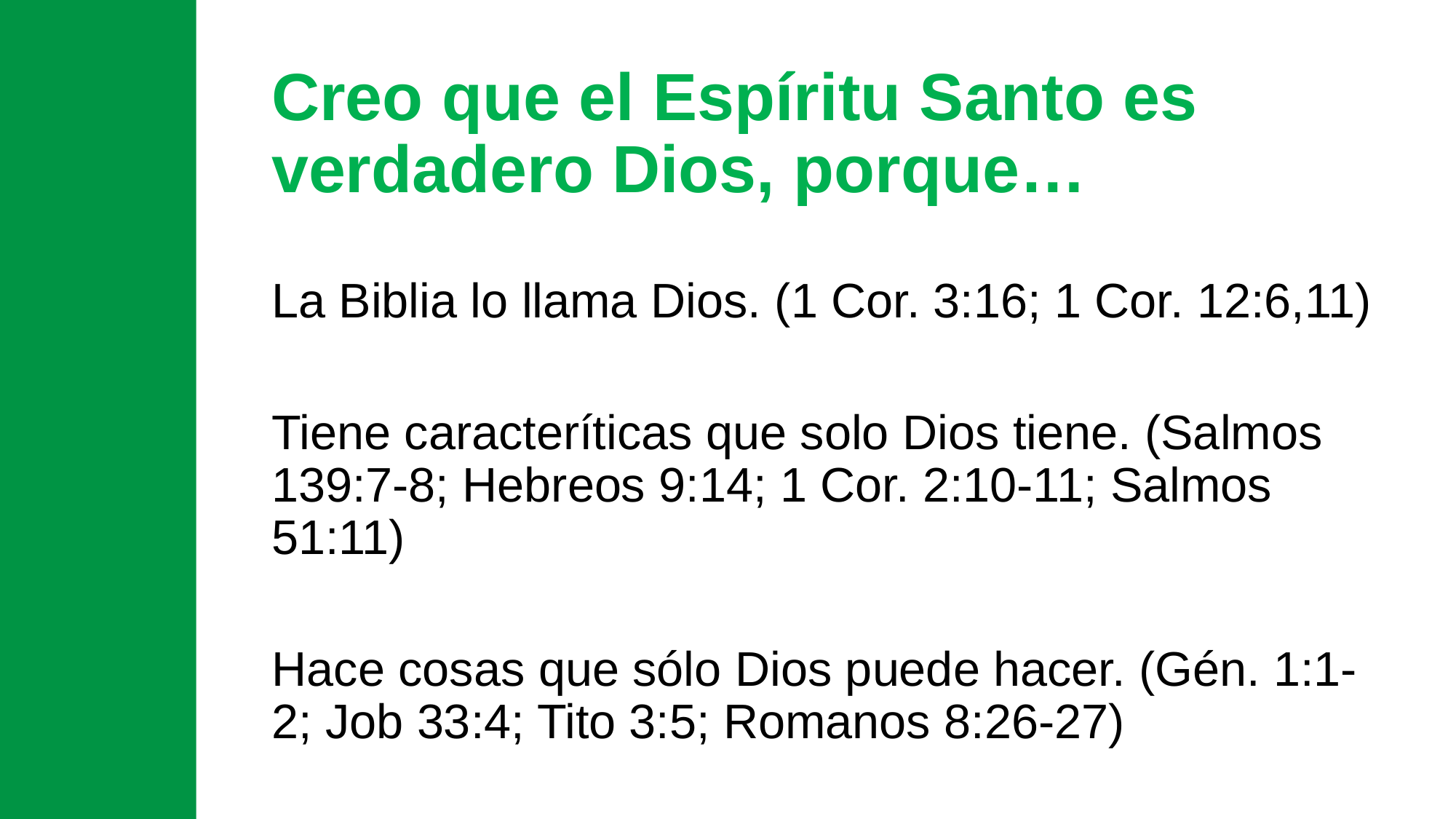

Creo que el Espíritu Santo es verdadero Dios, porque…
La Biblia lo llama Dios. (1 Cor. 3:16; 1 Cor. 12:6,11)

Tiene caracteríticas que solo Dios tiene. (Salmos 139:7-8; Hebreos 9:14; 1 Cor. 2:10-11; Salmos 51:11)

Hace cosas que sólo Dios puede hacer. (Gén. 1:1-2; Job 33:4; Tito 3:5; Romanos 8:26-27)